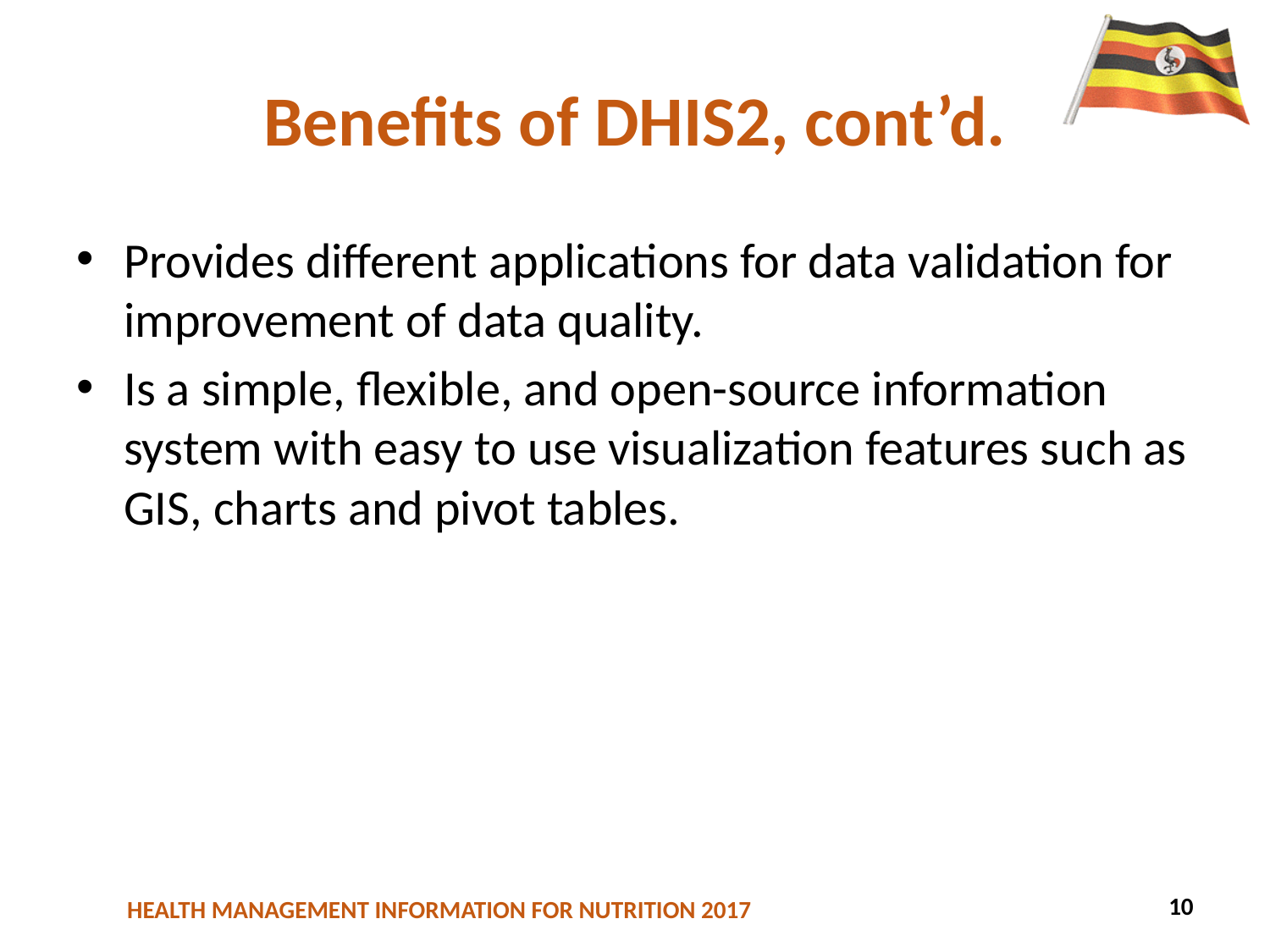

# Benefits of DHIS2, cont’d.
Provides different applications for data validation for improvement of data quality.
Is a simple, flexible, and open-source information system with easy to use visualization features such as GIS, charts and pivot tables.
10
37